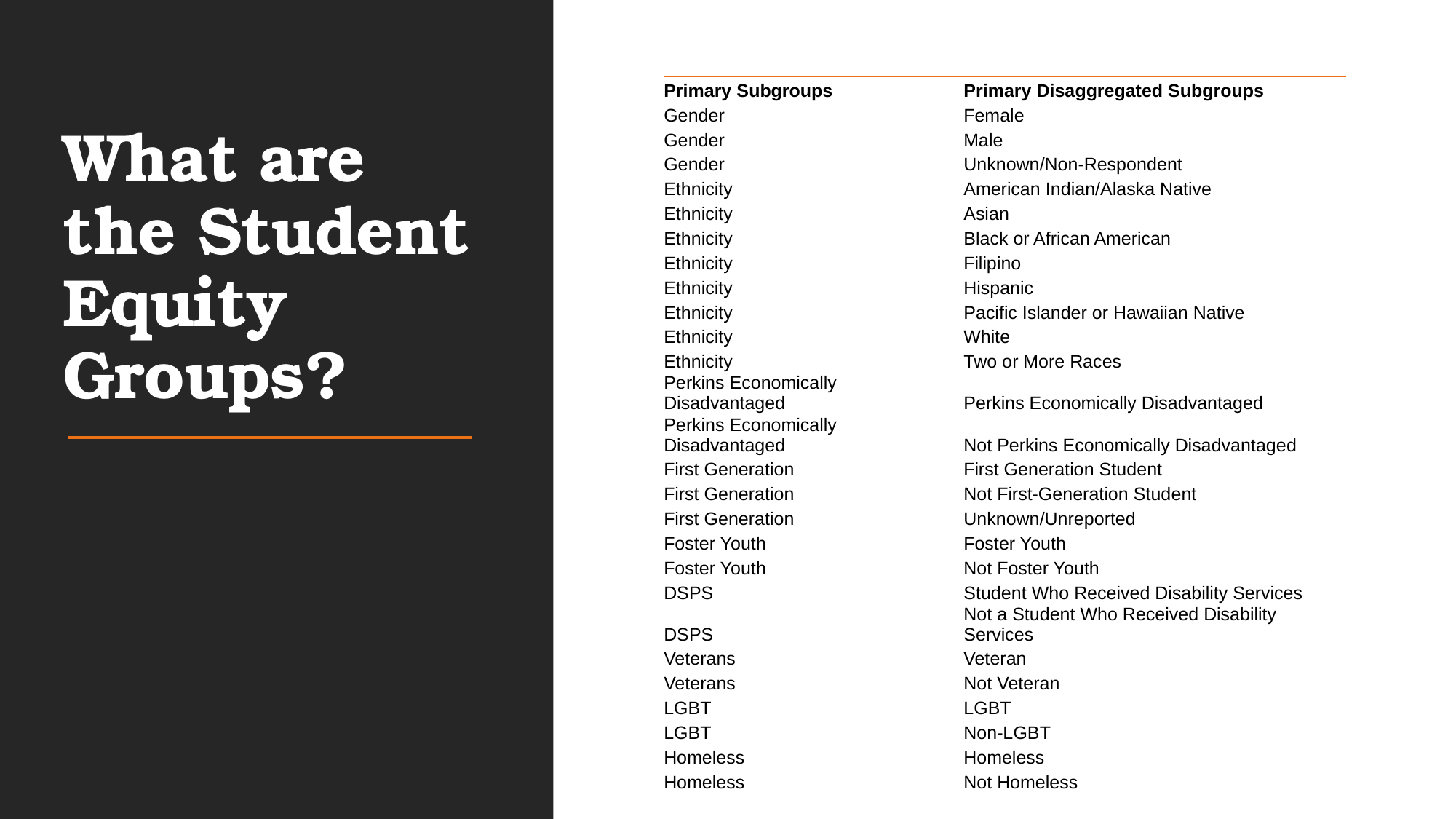

# What are the Student Equity Groups?
| Primary Subgroups | Primary Disaggregated Subgroups |
| --- | --- |
| Gender | Female |
| Gender | Male |
| Gender | Unknown/Non-Respondent |
| Ethnicity | American Indian/Alaska Native |
| Ethnicity | Asian |
| Ethnicity | Black or African American |
| Ethnicity | Filipino |
| Ethnicity | Hispanic |
| Ethnicity | Pacific Islander or Hawaiian Native |
| Ethnicity | White |
| Ethnicity | Two or More Races |
| Perkins Economically Disadvantaged | Perkins Economically Disadvantaged |
| Perkins Economically Disadvantaged | Not Perkins Economically Disadvantaged |
| First Generation | First Generation Student |
| First Generation | Not First-Generation Student |
| First Generation | Unknown/Unreported |
| Foster Youth | Foster Youth |
| Foster Youth | Not Foster Youth |
| DSPS | Student Who Received Disability Services |
| DSPS | Not a Student Who Received Disability Services |
| Veterans | Veteran |
| Veterans | Not Veteran |
| LGBT | LGBT |
| LGBT | Non-LGBT |
| Homeless | Homeless |
| Homeless | Not Homeless |